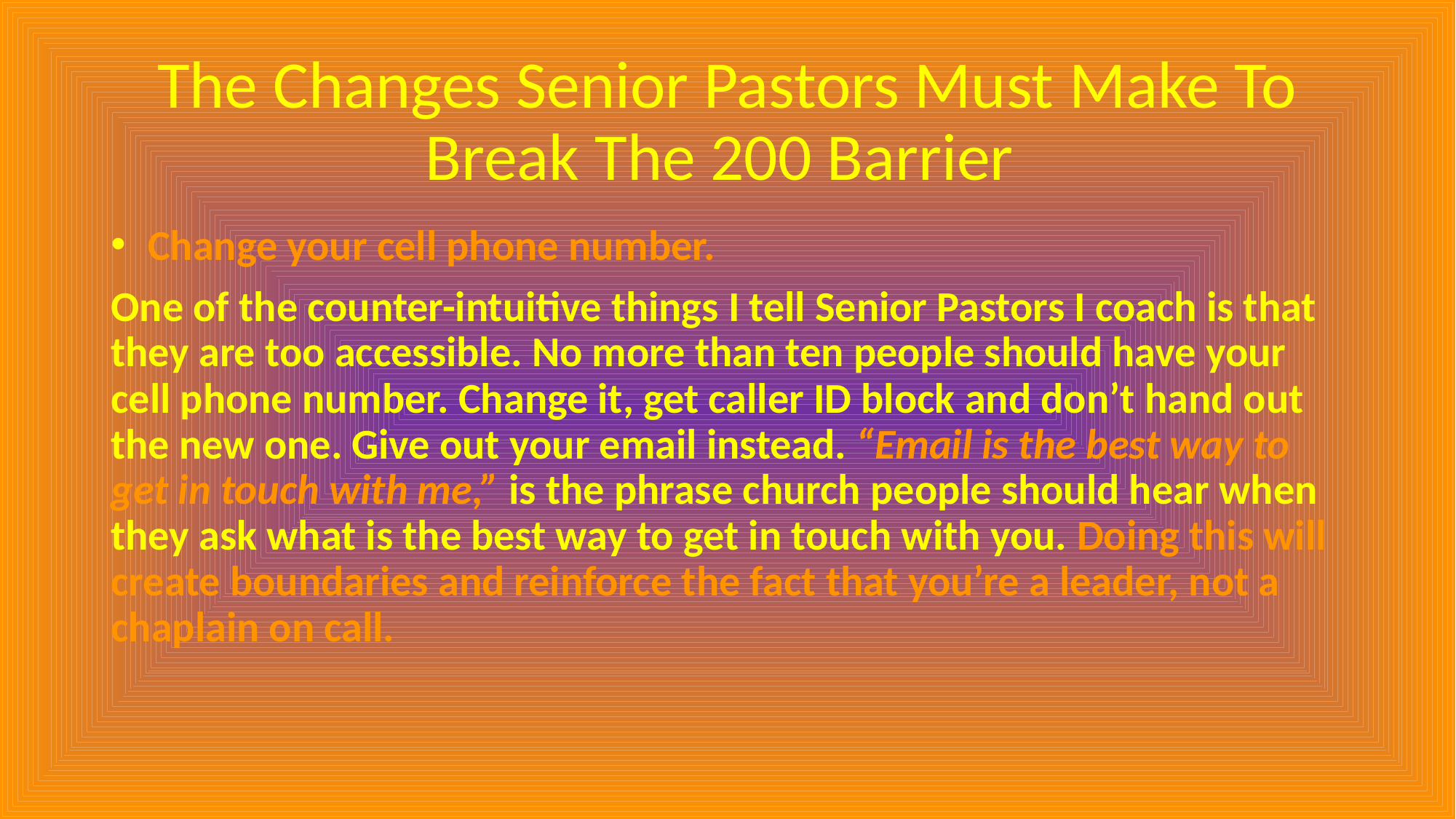

# The Changes Senior Pastors Must Make To Break The 200 Barrier
 Change your cell phone number.
One of the counter-intuitive things I tell Senior Pastors I coach is that they are too accessible. No more than ten people should have your cell phone number. Change it, get caller ID block and don’t hand out the new one. Give out your email instead. “Email is the best way to get in touch with me,” is the phrase church people should hear when they ask what is the best way to get in touch with you. Doing this will create boundaries and reinforce the fact that you’re a leader, not a chaplain on call.